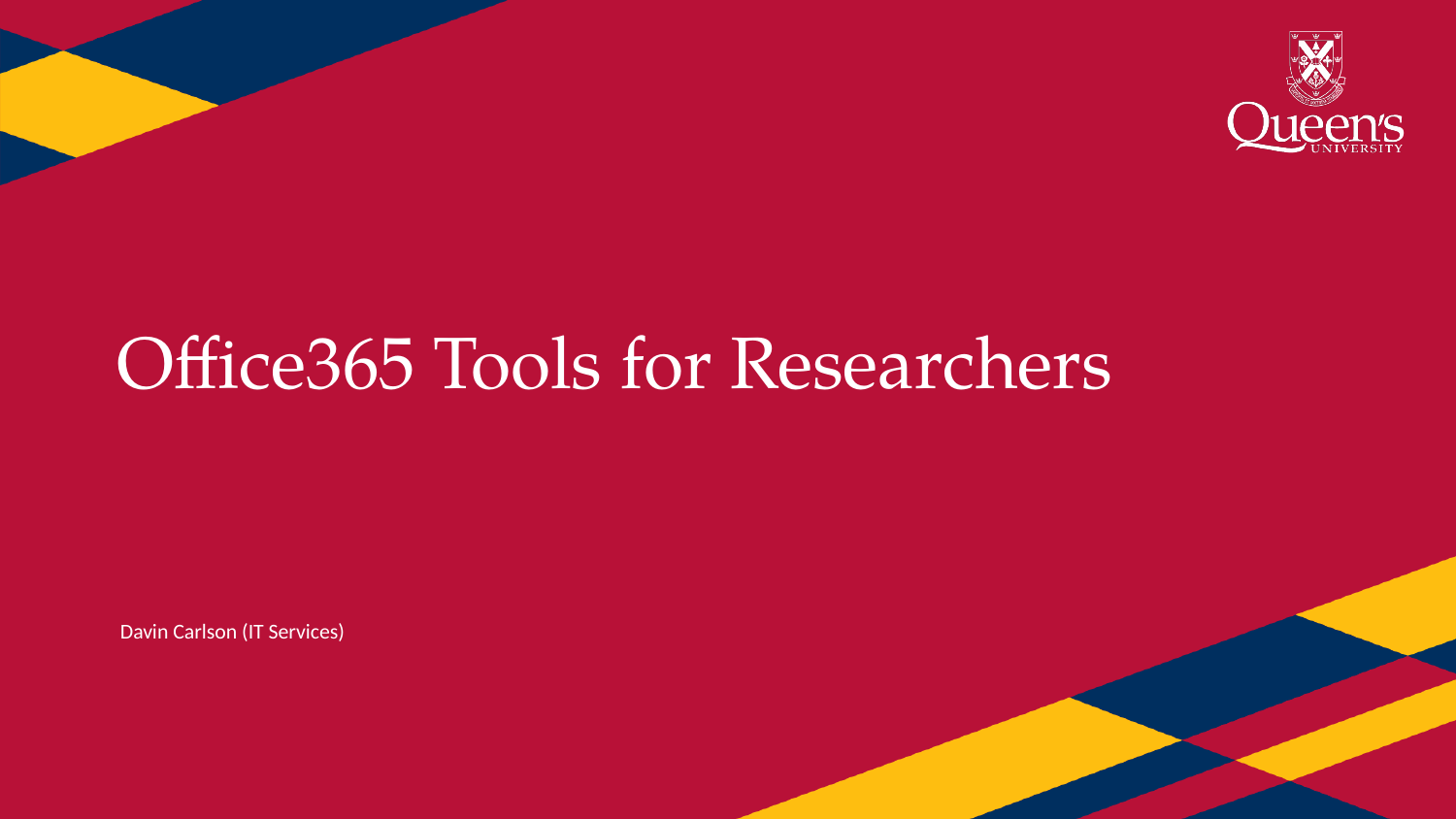

# Office365 Tools for Researchers

Davin Carlson (IT Services)